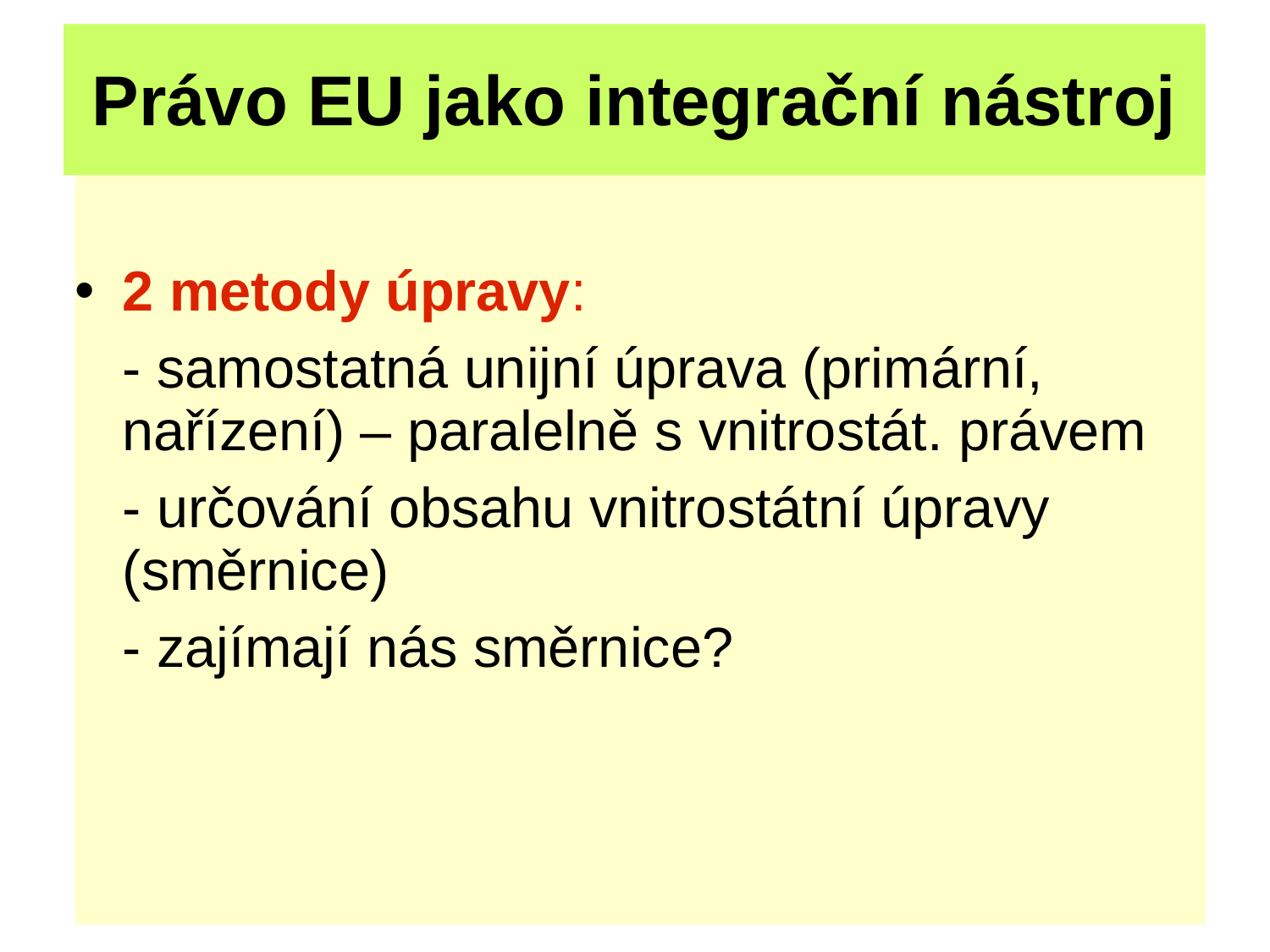

# Právo EU jako integrační nástroj

2 metody úpravy:
	- samostatná unijní úprava (primární, nařízení) – paralelně s vnitrostát. právem
	- určování obsahu vnitrostátní úpravy (směrnice)
	- zajímají nás směrnice?